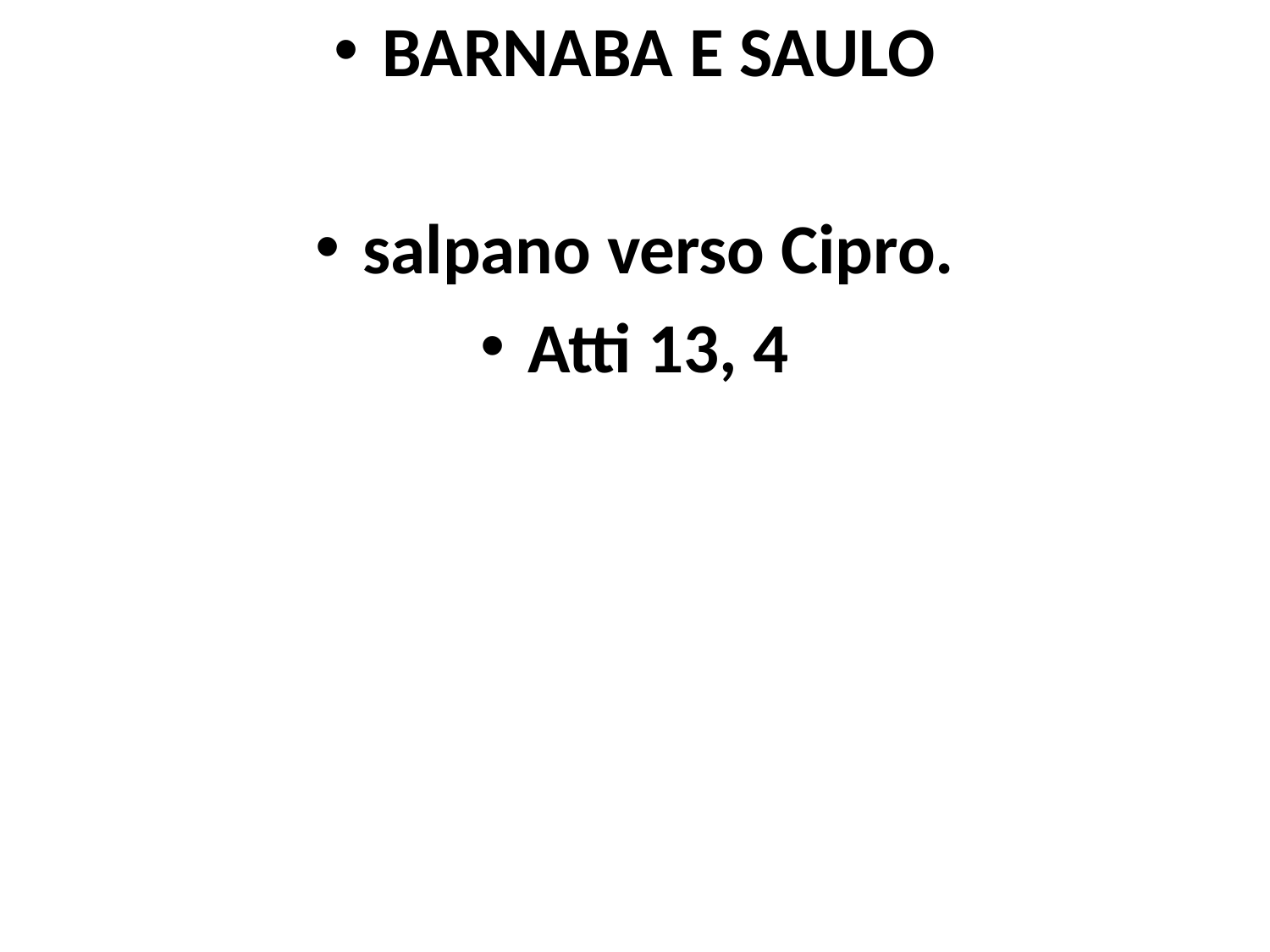

BARNABA E SAULO

salpano verso Cipro.
Atti 13, 4
#